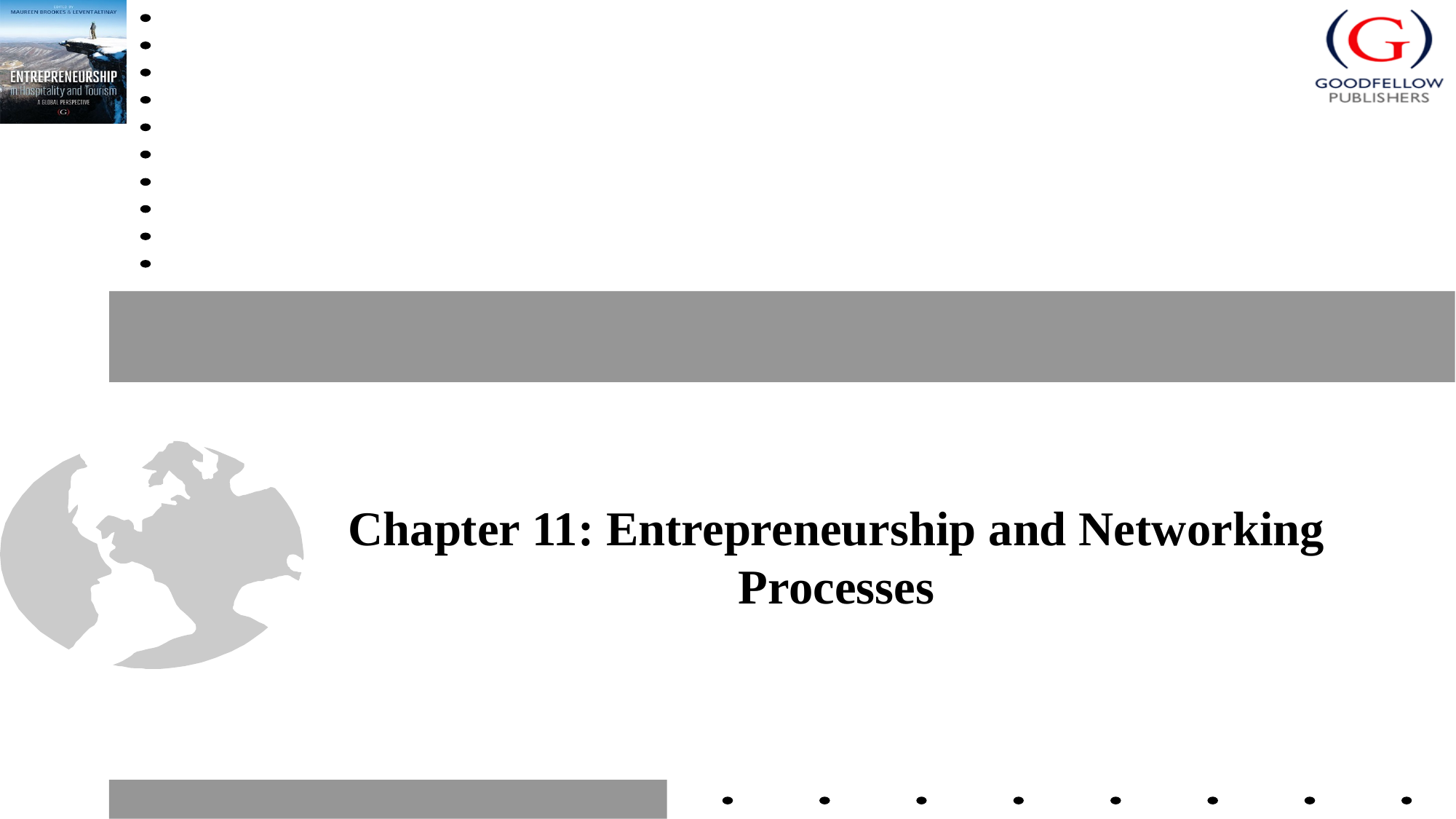

#
Chapter 11: Entrepreneurship and Networking Processes